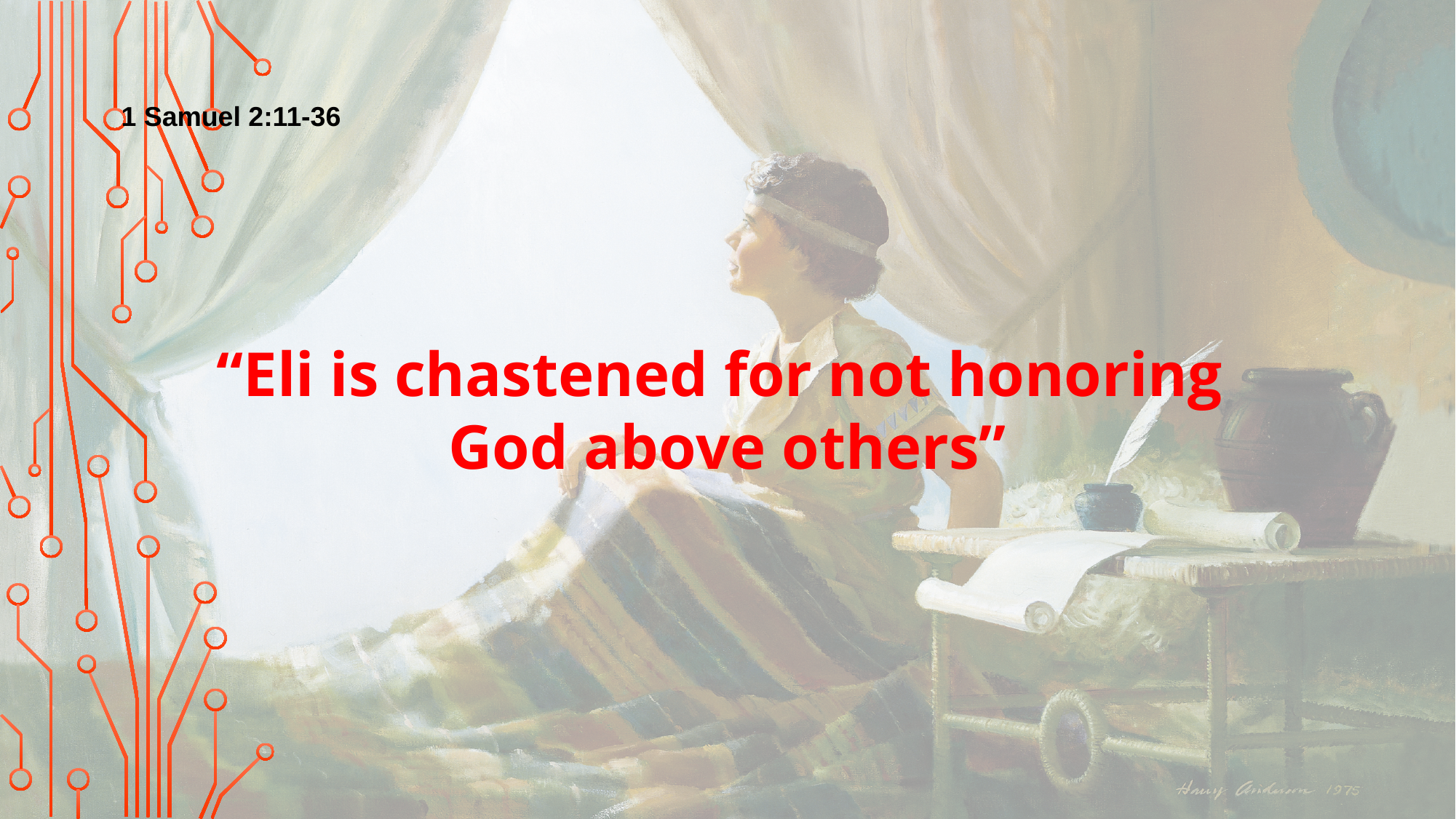

1 Samuel 2:11-36
“Eli is chastened for not honoring
God above others”